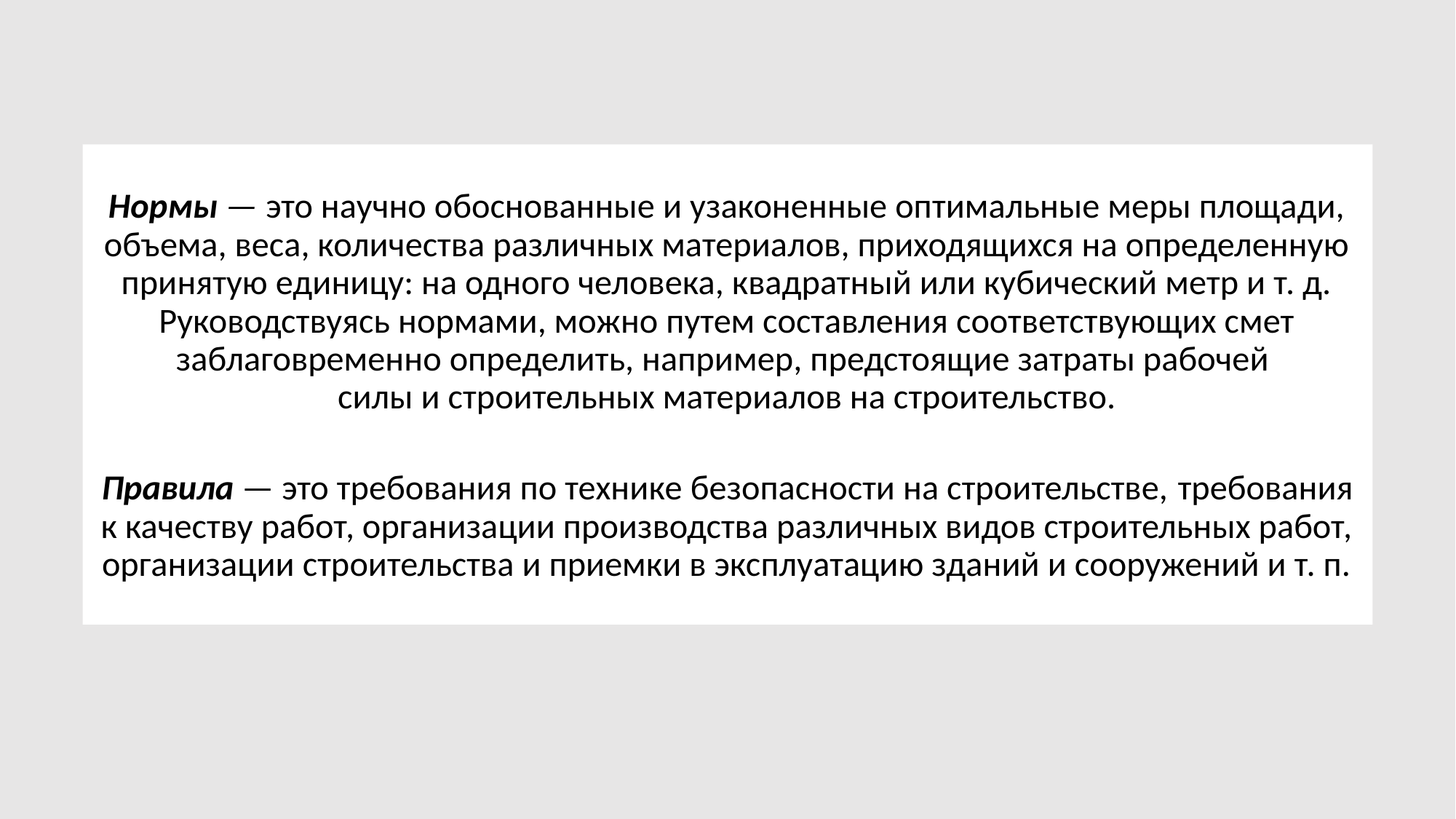

Нормы — это научно обоснованные и узаконенные оптимальные меры площади, объема, веса, количества различных материалов, приходящихся на определенную принятую единицу: на одного человека, квадратный или кубический метр и т. д. Руководствуясь нормами, можно путем составления соответствующих смет заблаговременно определить, например, предстоящие затраты рабочей
силы и строительных материалов на строительство.
Правила — это требования по технике безопасности на строительстве, требования к качеству работ, организации производства различных видов строительных работ, организации строительства и приемки в эксплуатацию зданий и сооружений и т. п.